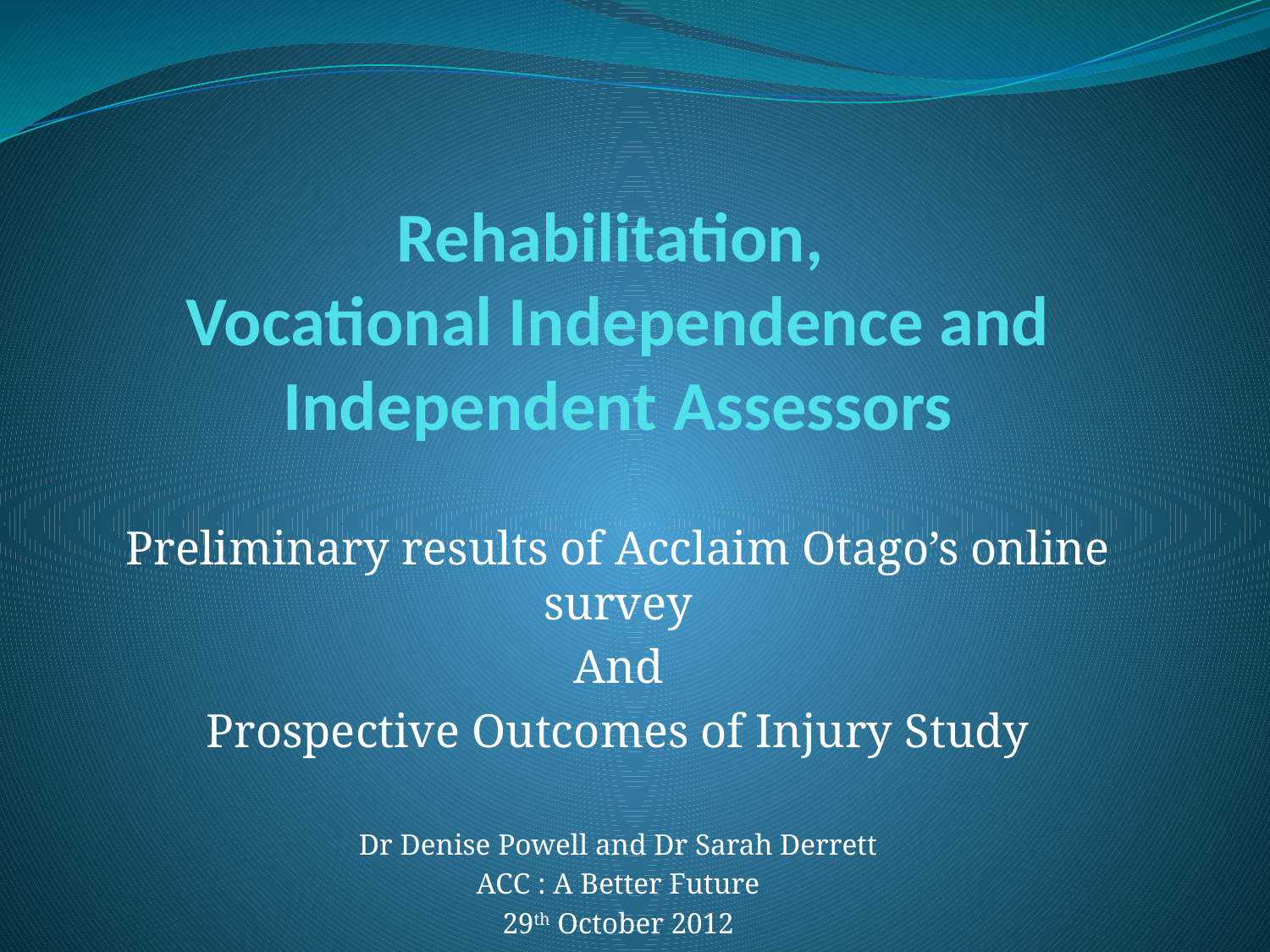

# Rehabilitation, Vocational Independence and Independent Assessors

Preliminary results of Acclaim Otago’s online survey
And
Prospective Outcomes of Injury Study

Dr Denise Powell and Dr Sarah Derrett
ACC : A Better Future
29th October 2012